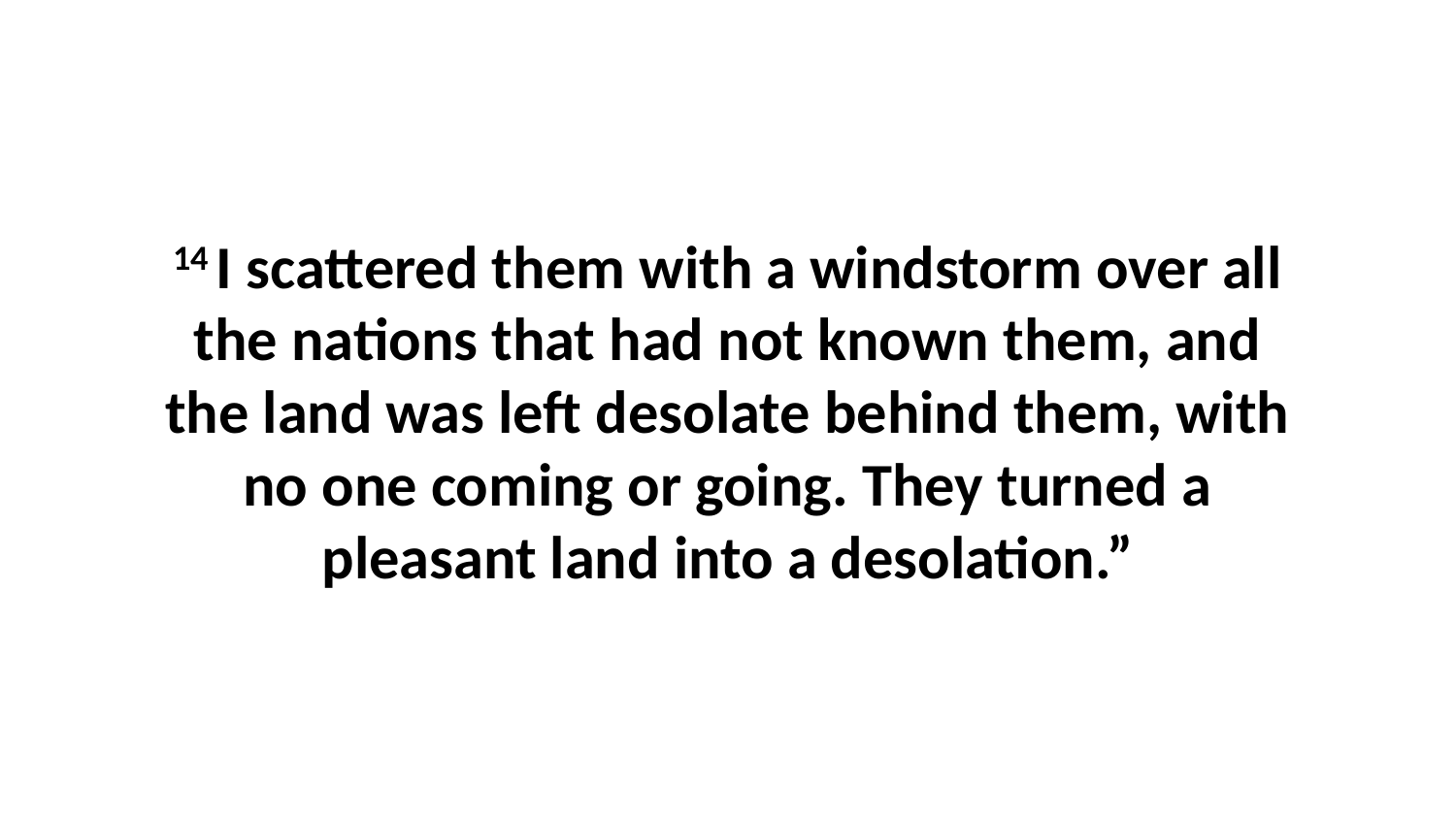

14 I scattered them with a windstorm over all the nations that had not known them, and the land was left desolate behind them, with no one coming or going. They turned a pleasant land into a desolation.”